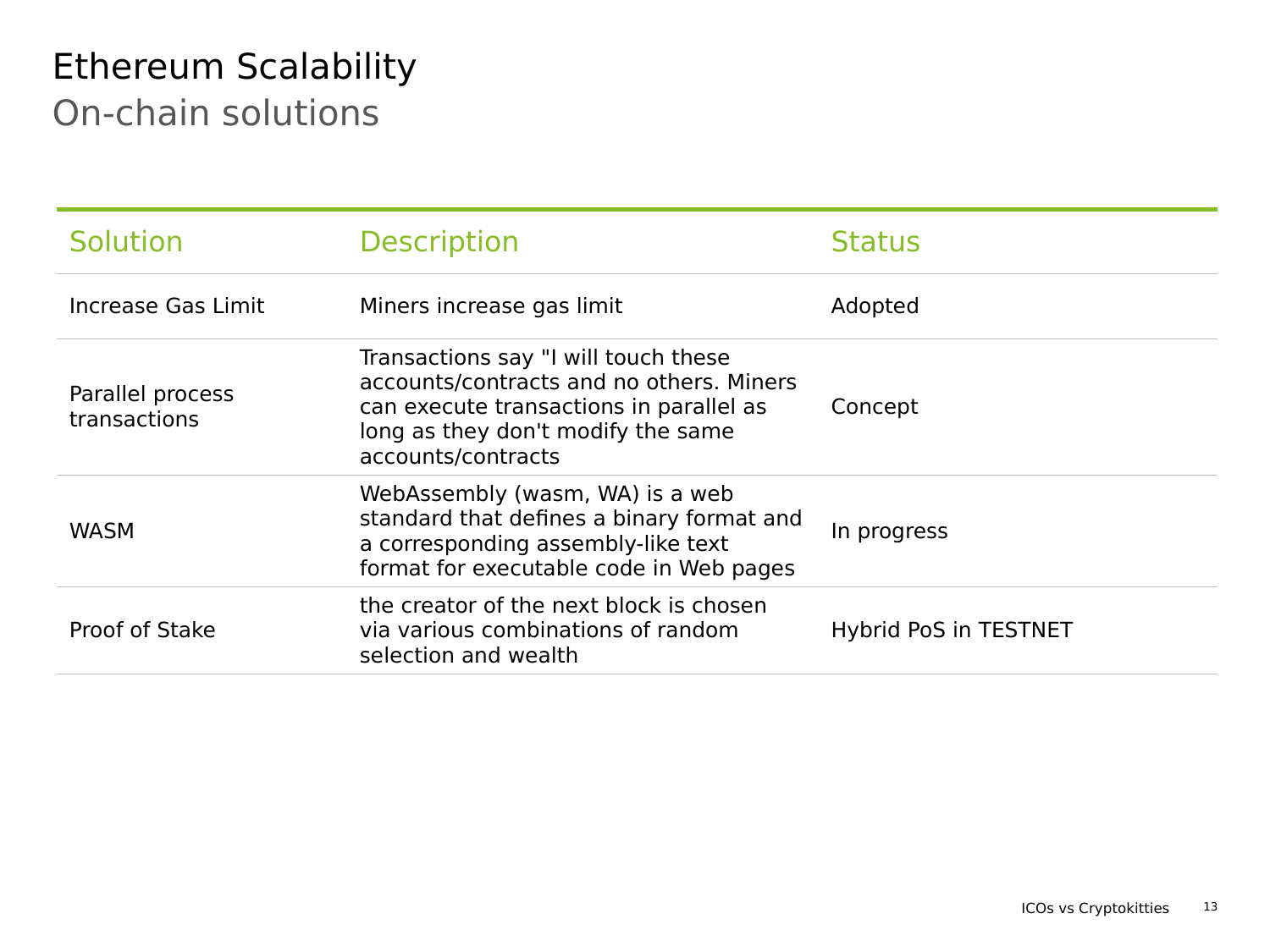

# Ethereum Scalability
On-chain solutions
| Solution | Description | Status |
| --- | --- | --- |
| Increase Gas Limit | Miners increase gas limit | Adopted |
| Parallel process transactions | Transactions say "I will touch these accounts/contracts and no others. Miners can execute transactions in parallel as long as they don't modify the same accounts/contracts | Concept |
| WASM | WebAssembly (wasm, WA) is a web standard that defines a binary format and a corresponding assembly-like text format for executable code in Web pages | In progress |
| Proof of Stake | the creator of the next block is chosen via various combinations of random selection and wealth | Hybrid PoS in TESTNET |